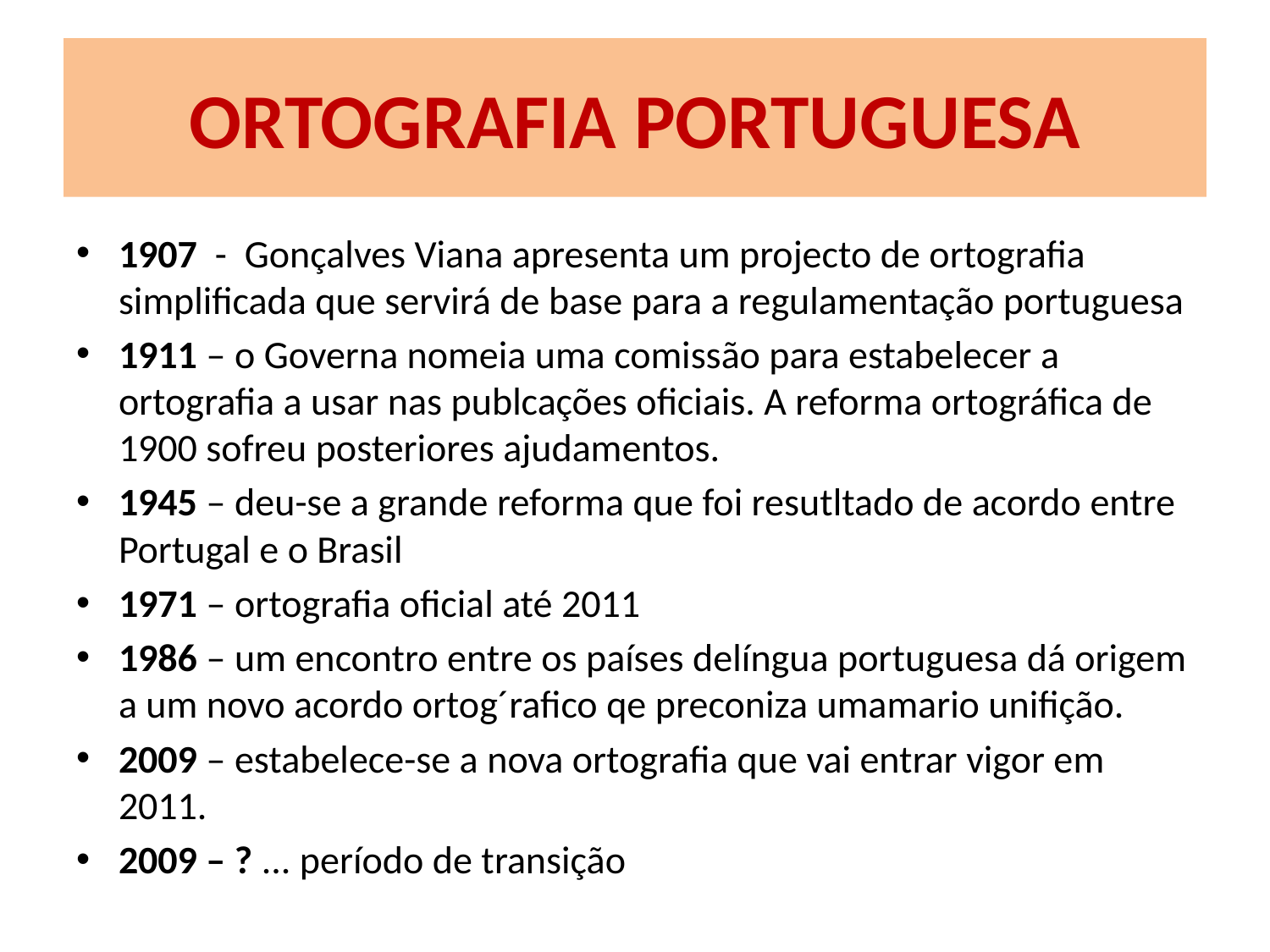

# ORTOGRAFIA PORTUGUESA
1907  -  Gonçalves Viana apresenta um projecto de ortografia simplificada que servirá de base para a regulamentação portuguesa
1911 – o Governa nomeia uma comissão para estabelecer a ortografia a usar nas publcações oficiais. A reforma ortográfica de 1900 sofreu posteriores ajudamentos.
1945 – deu-se a grande reforma que foi resutltado de acordo entre Portugal e o Brasil
1971 – ortografia oficial até 2011
1986 – um encontro entre os países delíngua portuguesa dá origem a um novo acordo ortog´rafico qe preconiza umamario unifição.
2009 – estabelece-se a nova ortografia que vai entrar vigor em 2011.
2009 – ? ... período de transição